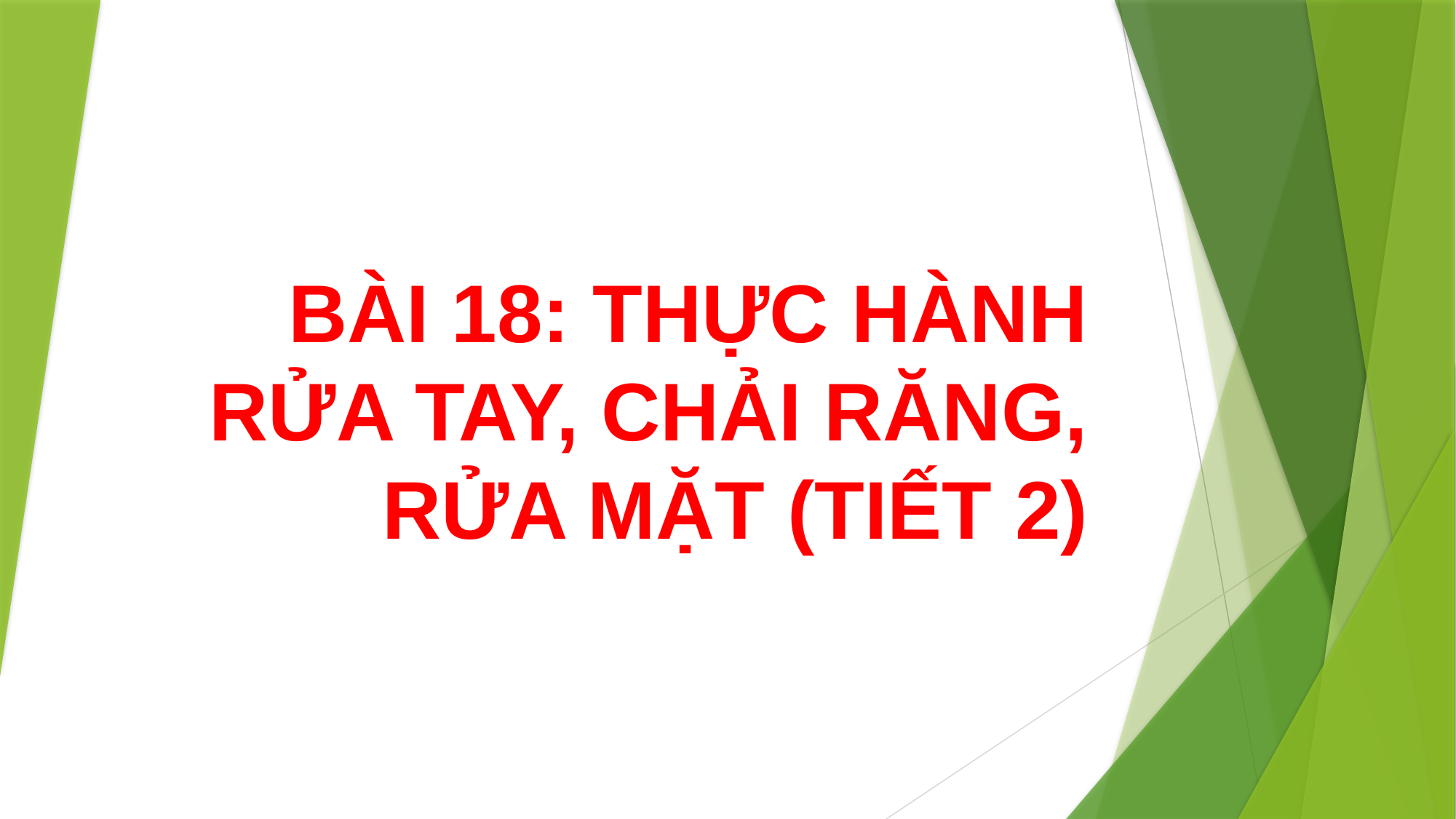

# BÀI 18: THỰC HÀNH RỬA TAY, CHẢI RĂNG, RỬA MẶT (TIẾT 2)